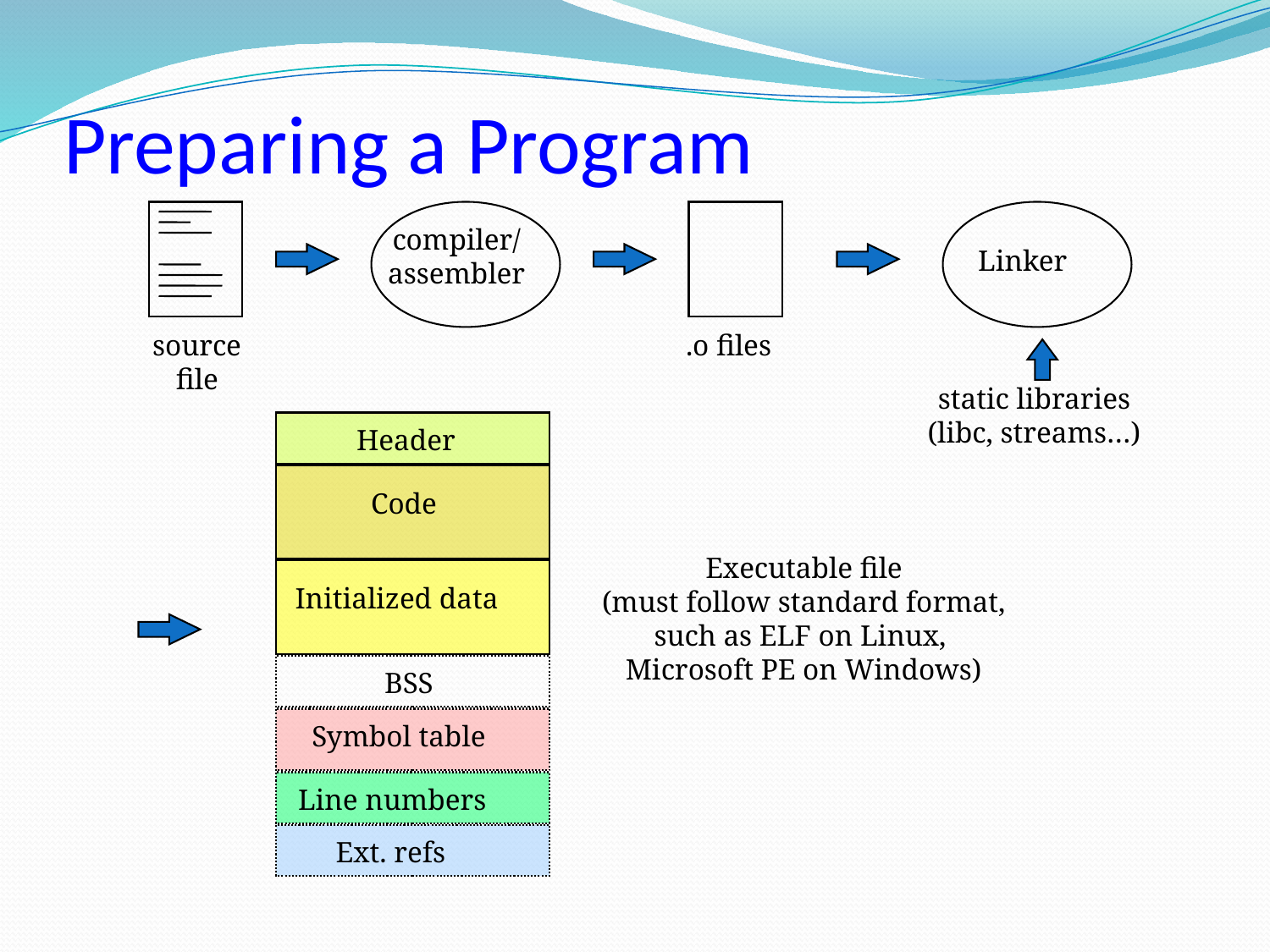

# Preparing a Program

compiler/
assembler

Linker

source
file
.o files

static libraries
(libc, streams…)

Header

Code

Initialized data

BSS

Symbol table

Line numbers

Ext. refs
Executable file
(must follow standard format,
such as ELF on Linux,
Microsoft PE on Windows)